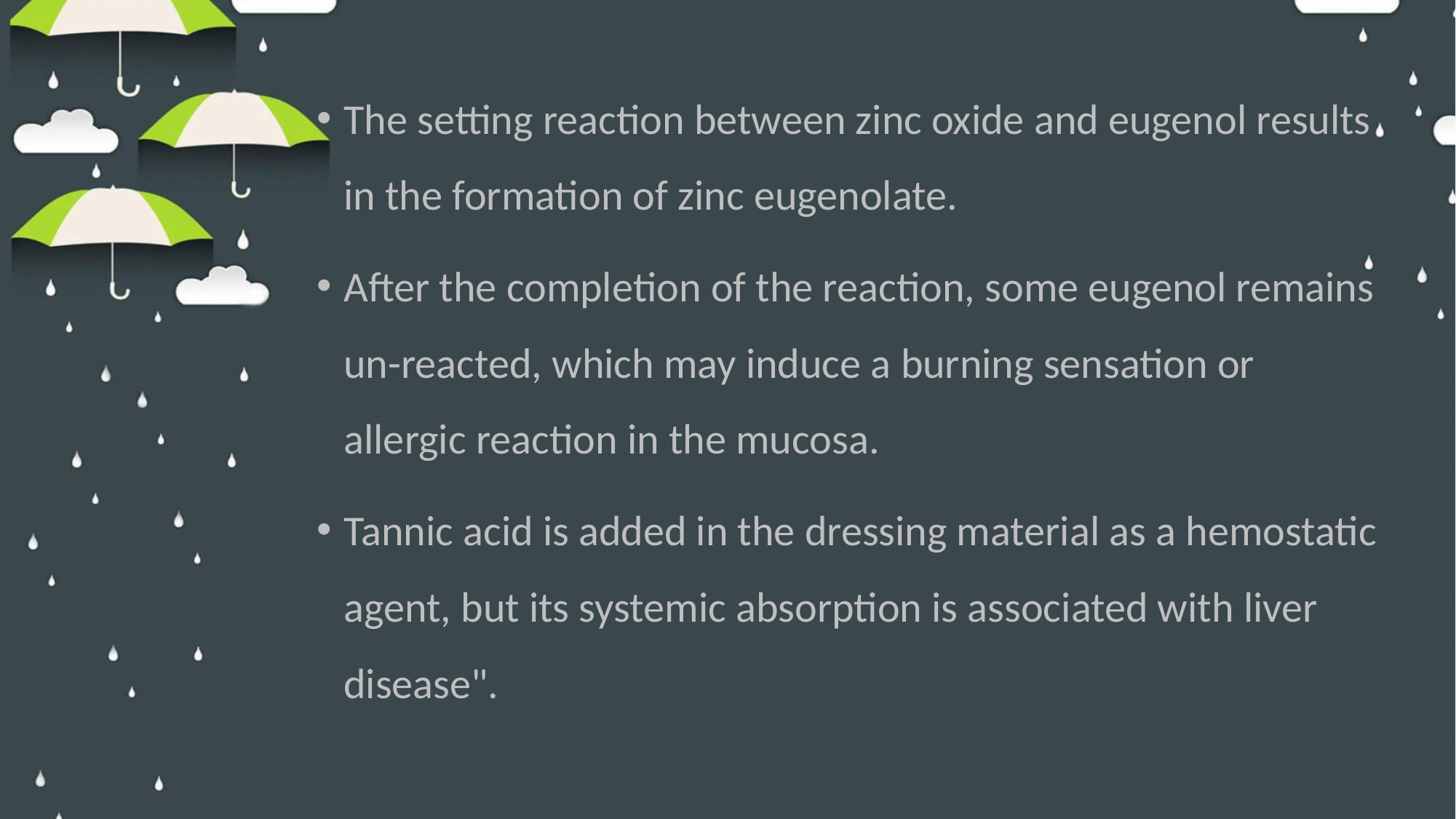

The setting reaction between zinc oxide and eugenol results in the formation of zinc eugenolate.
After the completion of the reaction, some eugenol remains un-reacted, which may induce a burning sensation or allergic reaction in the mucosa.
Tannic acid is added in the dressing material as a hemostatic agent, but its systemic absorption is associated with liver disease".